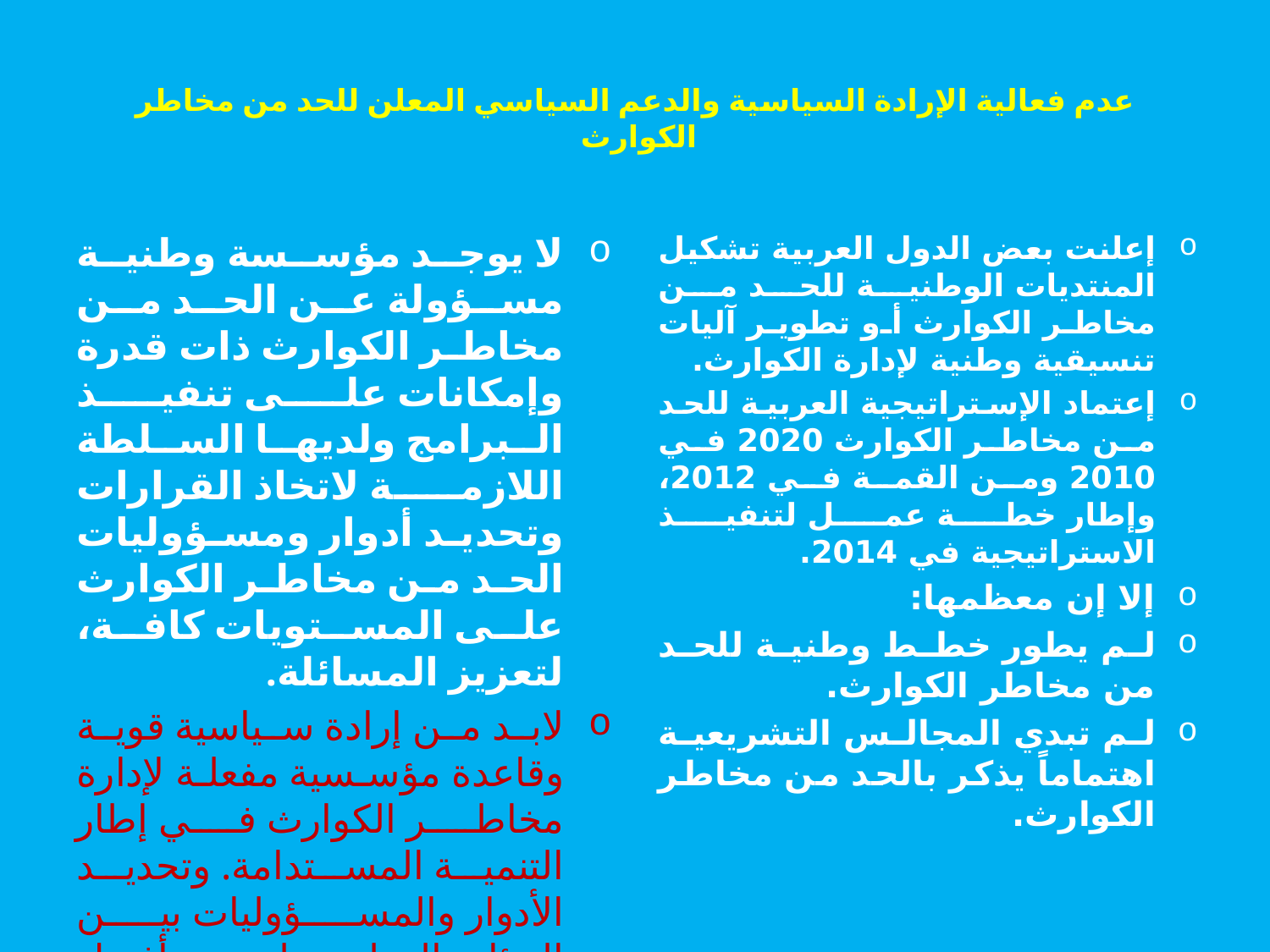

# عدم فعالية الإرادة السياسية والدعم السياسي المعلن للحد من مخاطر الكوارث
لا يوجد مؤسسة وطنية مسؤولة عن الحد من مخاطر الكوارث ذات قدرة وإمكانات على تنفيذ البرامج ولديها السلطة اللازمة لاتخاذ القرارات وتحديد أدوار ومسؤوليات الحد من مخاطر الكوارث على المستويات كافة، لتعزيز المسائلة.
لابد من إرادة سياسية قوية وقاعدة مؤسسية مفعلة لإدارة مخاطر الكوارث في إطار التنمية المستدامة. وتحديد الأدوار والمسؤوليات بين الهيئات الوطنية على نحو أفضل لضمان أن تتم مجابهة الحد من مخاطر الكوارث بصورة شاملة وناجزة.

إعلنت بعض الدول العربية تشكيل المنتديات الوطنية للحد من مخاطر الكوارث أو تطوير آليات تنسيقية وطنية لإدارة الكوارث.
إعتماد الإستراتيجية العربية للحد من مخاطر الكوارث 2020 في 2010 ومن القمة في 2012، وإطار خطة عمل لتنفيذ الاستراتيجية في 2014.
إلا إن معظمها:
لم يطور خطط وطنية للحد من مخاطر الكوارث.
لم تبدي المجالس التشريعية اهتماماً يذكر بالحد من مخاطر الكوارث.